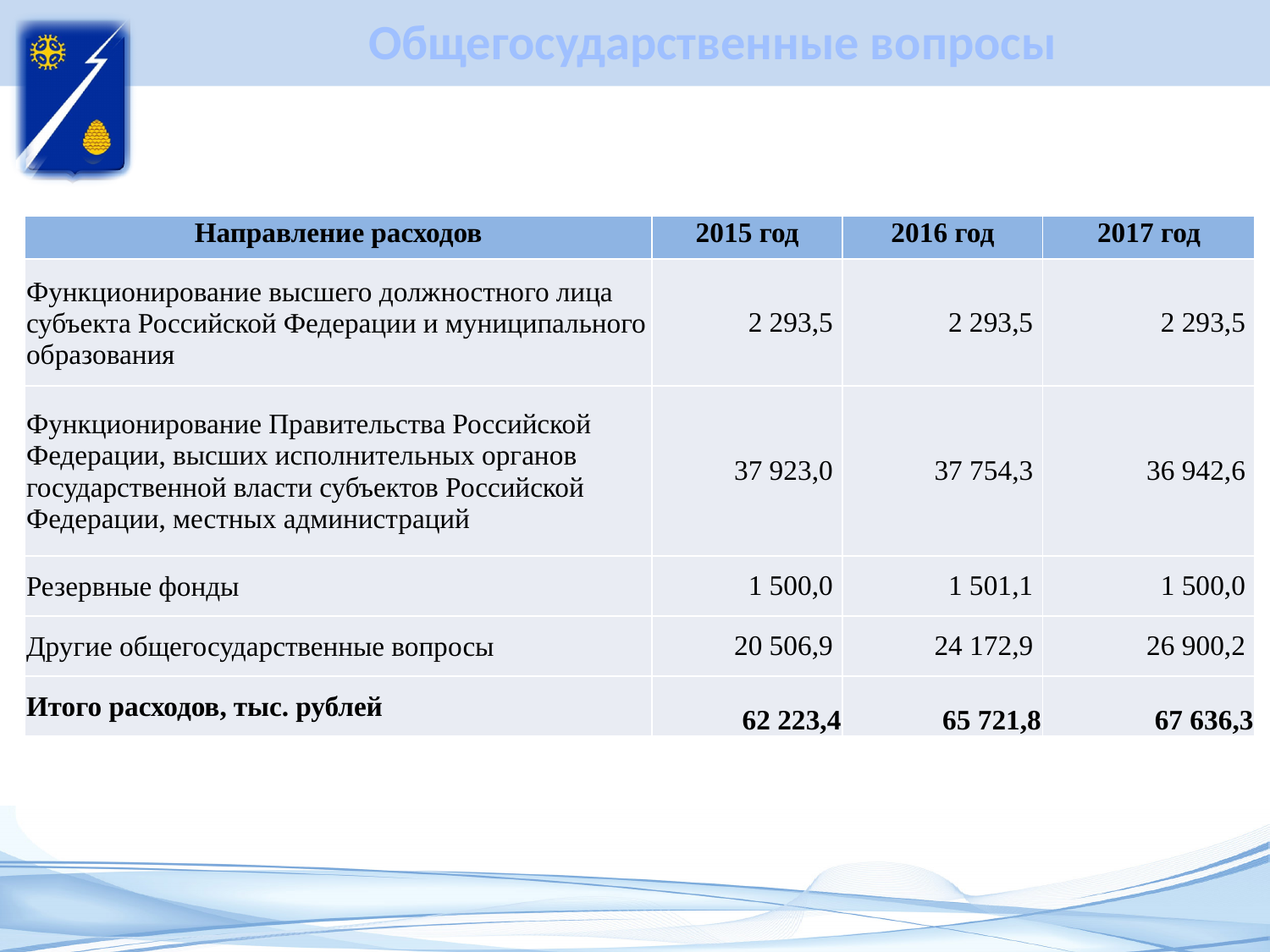

# Общегосударственные вопросы
| Направление расходов | 2015 год | 2016 год | 2017 год |
| --- | --- | --- | --- |
| Функционирование высшего должностного лица субъекта Российской Федерации и муниципального образования | 2 293,5 | 2 293,5 | 2 293,5 |
| Функционирование Правительства Российской Федерации, высших исполнительных органов государственной власти субъектов Российской Федерации, местных администраций | 37 923,0 | 37 754,3 | 36 942,6 |
| Резервные фонды | 1 500,0 | 1 501,1 | 1 500,0 |
| Другие общегосударственные вопросы | 20 506,9 | 24 172,9 | 26 900,2 |
| Итого расходов, тыс. рублей | 62 223,4 | 65 721,8 | 67 636,3 |